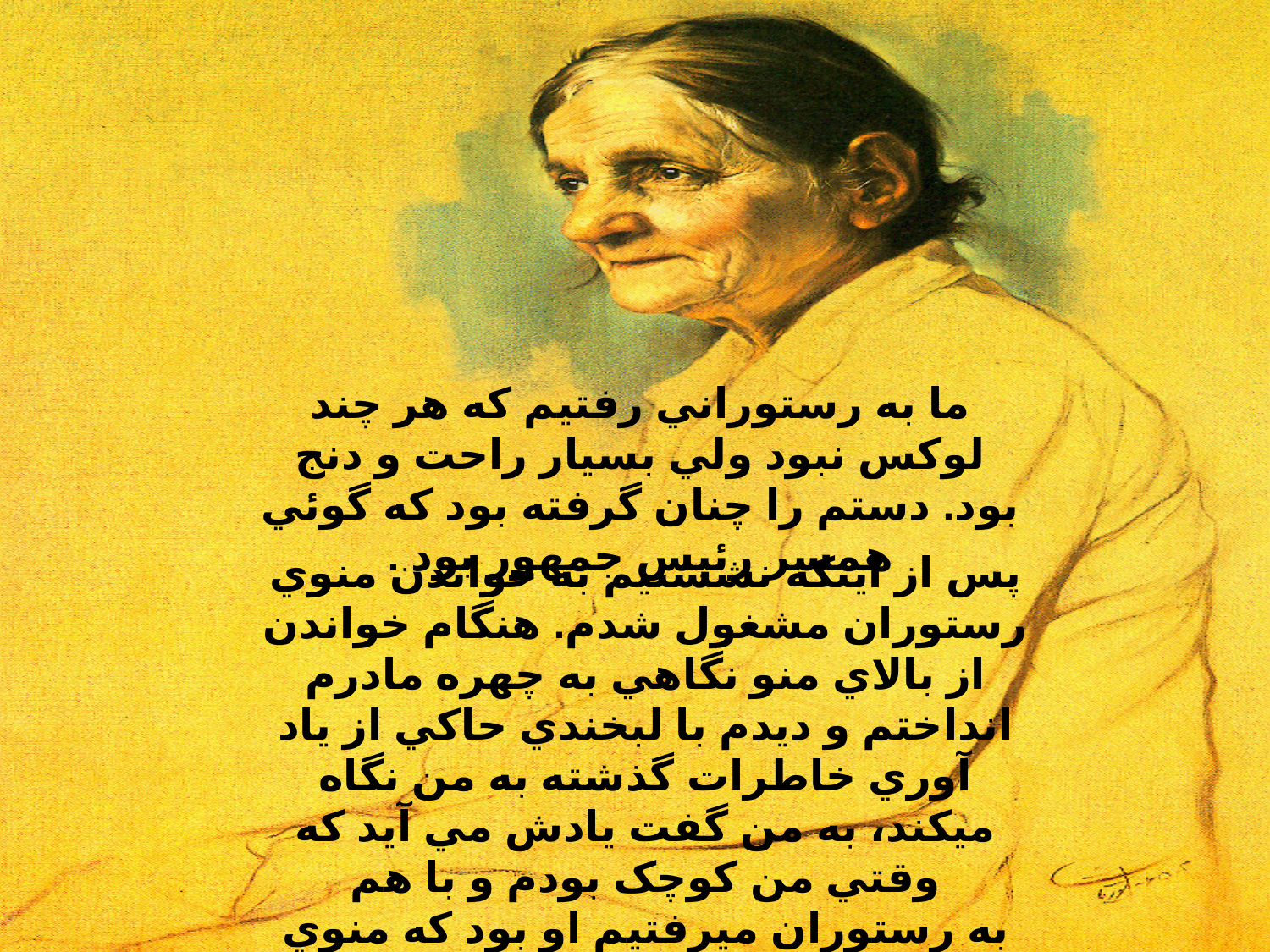

ما به رستوراني رفتيم که هر چند لوکس نبود ولي بسيار راحت و دنج بود. دستم را چنان گرفته بود که گوئي همسر رئيس جمهور بود .
پس از اينکه نشستيم به خواندن منوي رستوران مشغول شدم. هنگام خواندن از بالاي منو نگاهي به چهره مادرم انداختم و ديدم با لبخندي حاکي از ياد آوري خاطرات گذشته به من نگاه ميكند، به من گفت يادش مي آيد که وقتي من کوچک بودم و با هم به رستوران ميرفتيم او بود که منوي رستوران را ميخواند.